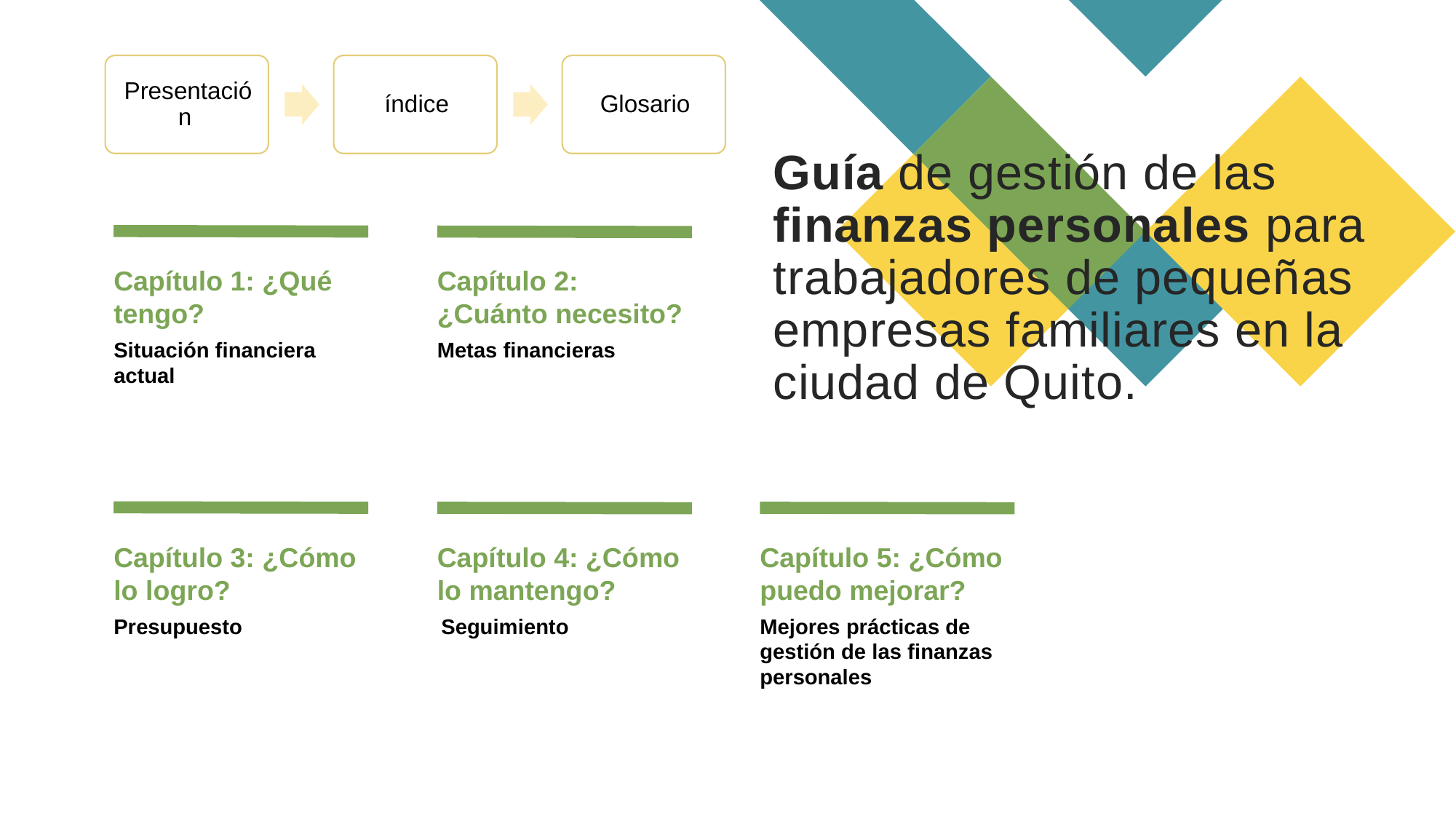

Presentación

índice

Glosario
# Guía de gestión de las finanzas personales para trabajadores de pequeñas empresas familiares en la ciudad de Quito.
Capítulo 1: ¿Qué tengo?
Capítulo 2: ¿Cuánto necesito?

Situación financiera actual

Metas financieras

Capítulo 3: ¿Cómo lo logro?
Capítulo 4: ¿Cómo lo mantengo?

Capítulo 5: ¿Cómo puedo mejorar?
Presupuesto
Seguimiento
Mejores prácticas de gestión de las finanzas personales